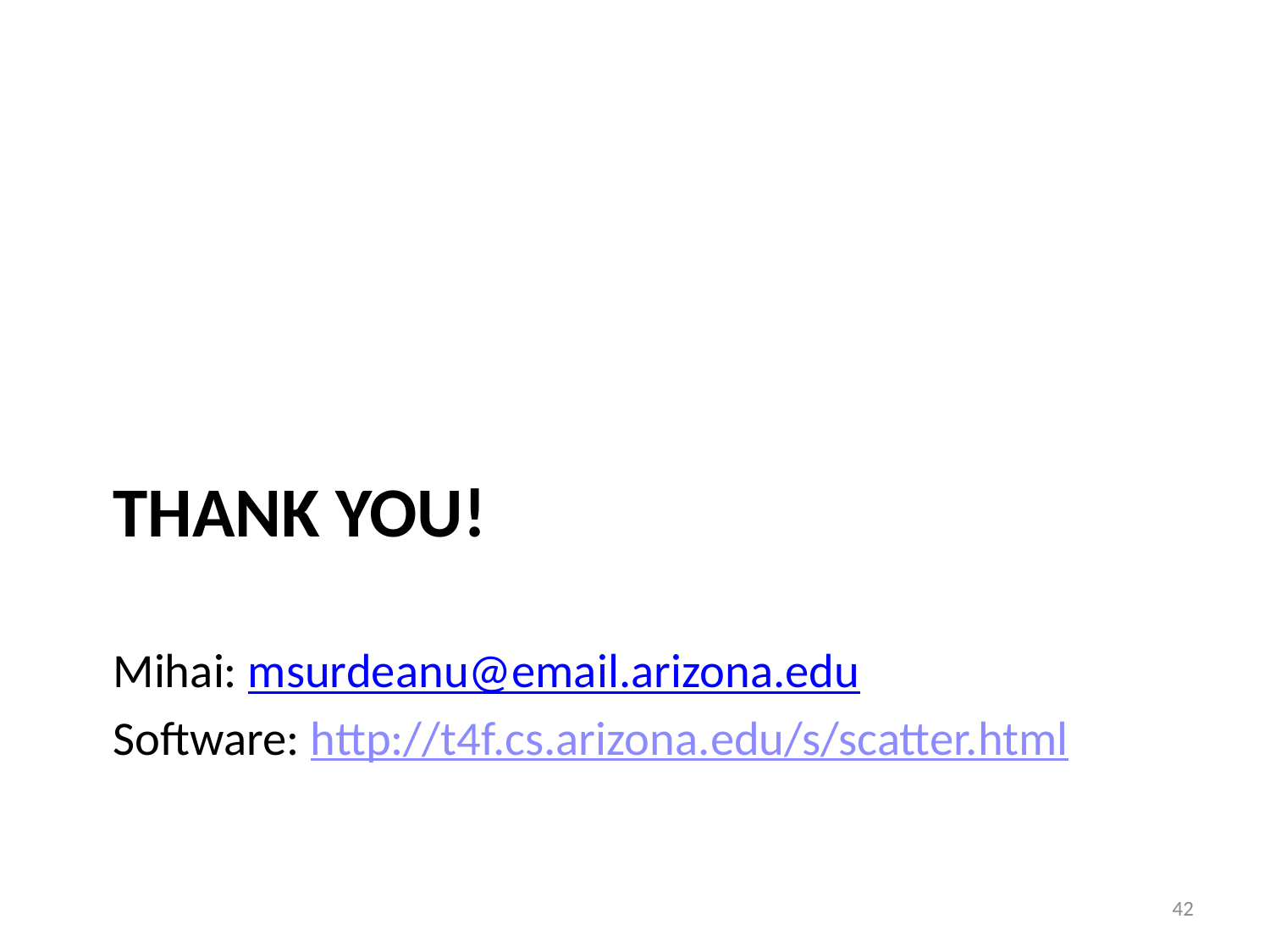

# Thank you!
Mihai: msurdeanu@email.arizona.edu
Software: http://t4f.cs.arizona.edu/s/scatter.html
42